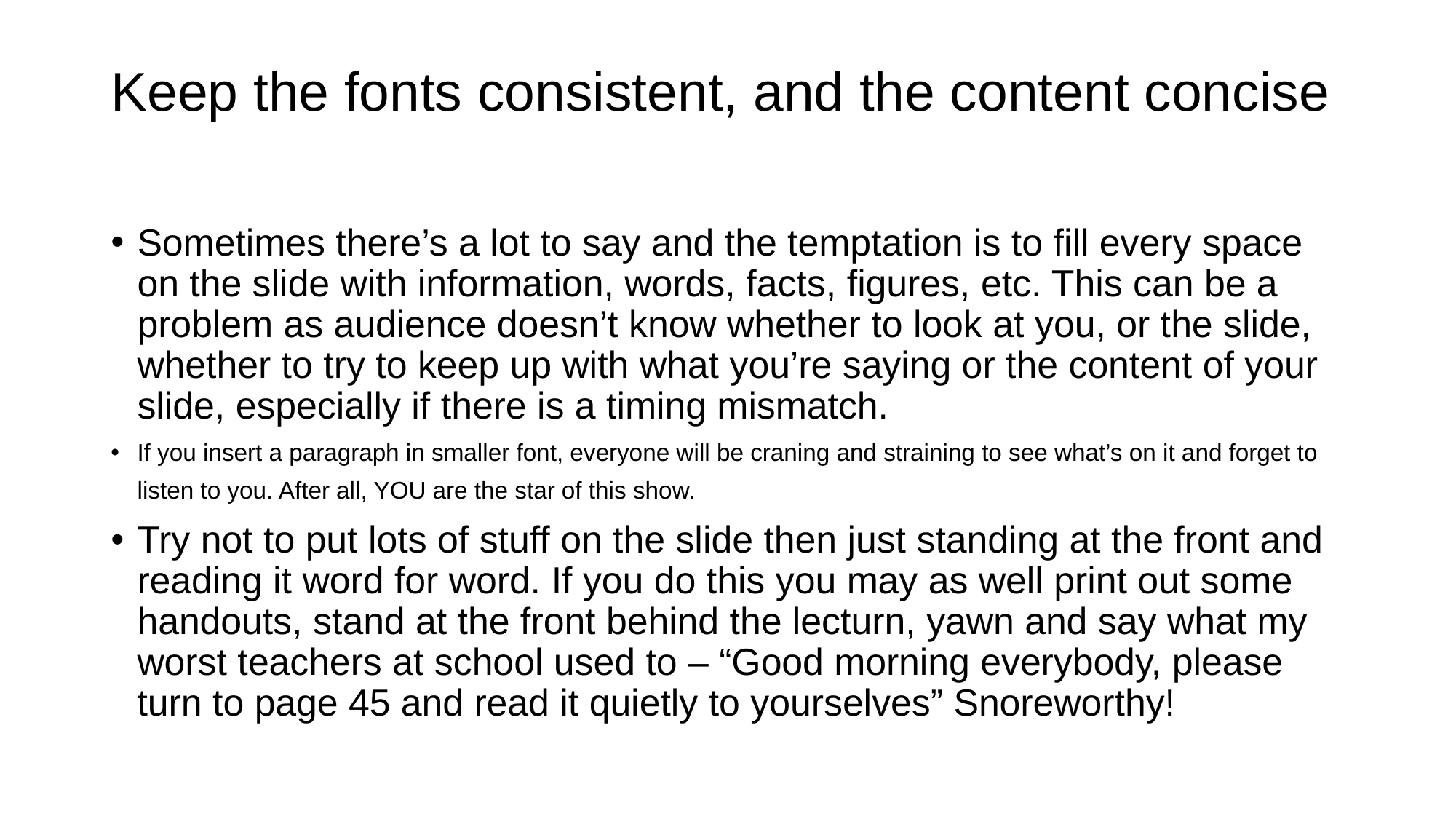

# Keep the fonts consistent, and the content concise
Sometimes there’s a lot to say and the temptation is to fill every space on the slide with information, words, facts, figures, etc. This can be a problem as audience doesn’t know whether to look at you, or the slide, whether to try to keep up with what you’re saying or the content of your slide, especially if there is a timing mismatch.
If you insert a paragraph in smaller font, everyone will be craning and straining to see what’s on it and forget to listen to you. After all, YOU are the star of this show.
Try not to put lots of stuff on the slide then just standing at the front and reading it word for word. If you do this you may as well print out some handouts, stand at the front behind the lecturn, yawn and say what my worst teachers at school used to – “Good morning everybody, please turn to page 45 and read it quietly to yourselves” Snoreworthy!